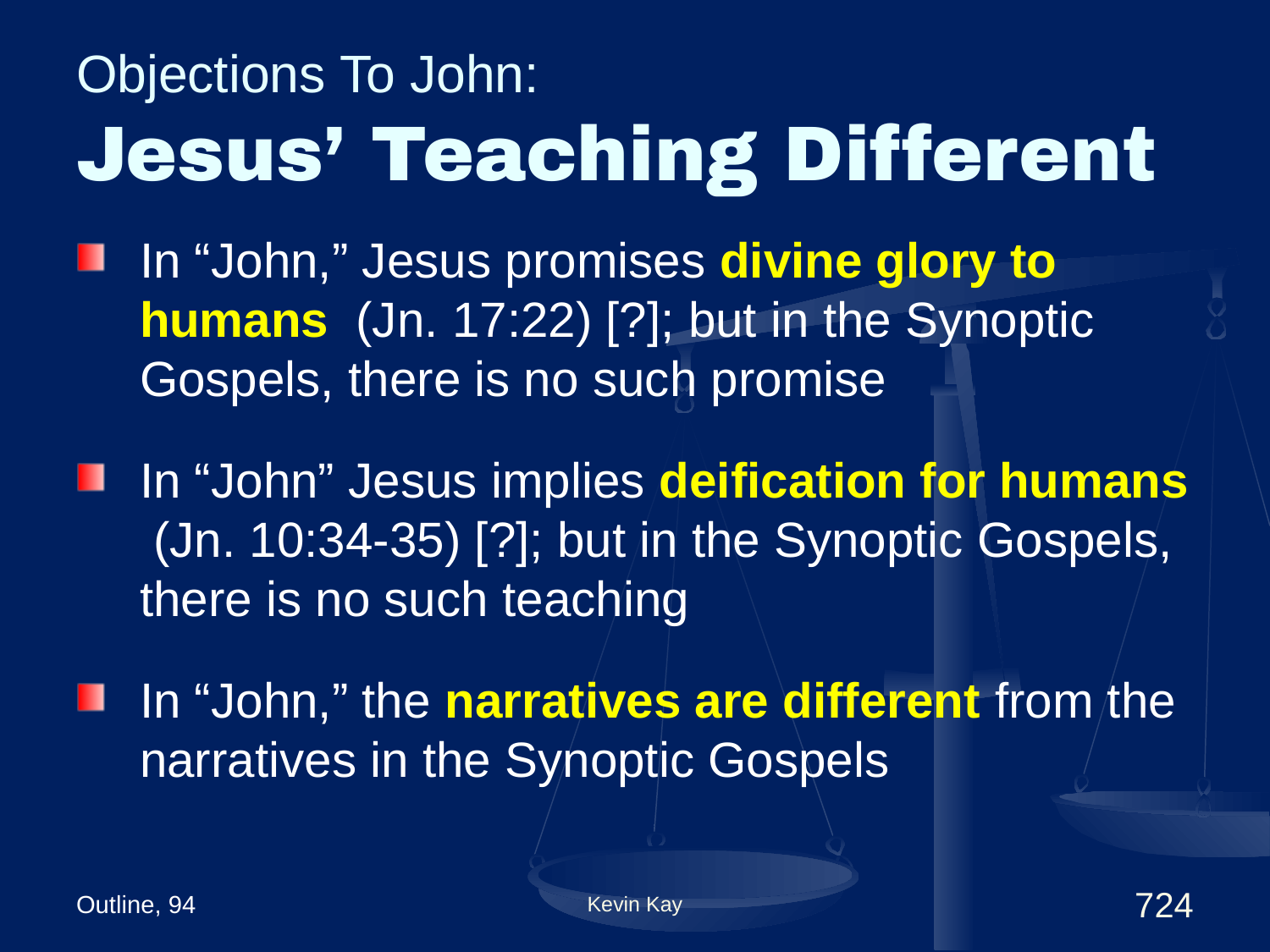

# Objections To John: Jesus’ Teaching Different
In “John,” Jesus promises divine glory to humans  (Jn. 17:22) [?]; but in the Synoptic Gospels, there is no such promise
In “John” Jesus implies deification for humans  (Jn. 10:34-35) [?]; but in the Synoptic Gospels, there is no such teaching
In “John,” the narratives are different from the narratives in the Synoptic Gospels

Outline, 94
Kevin Kay
724